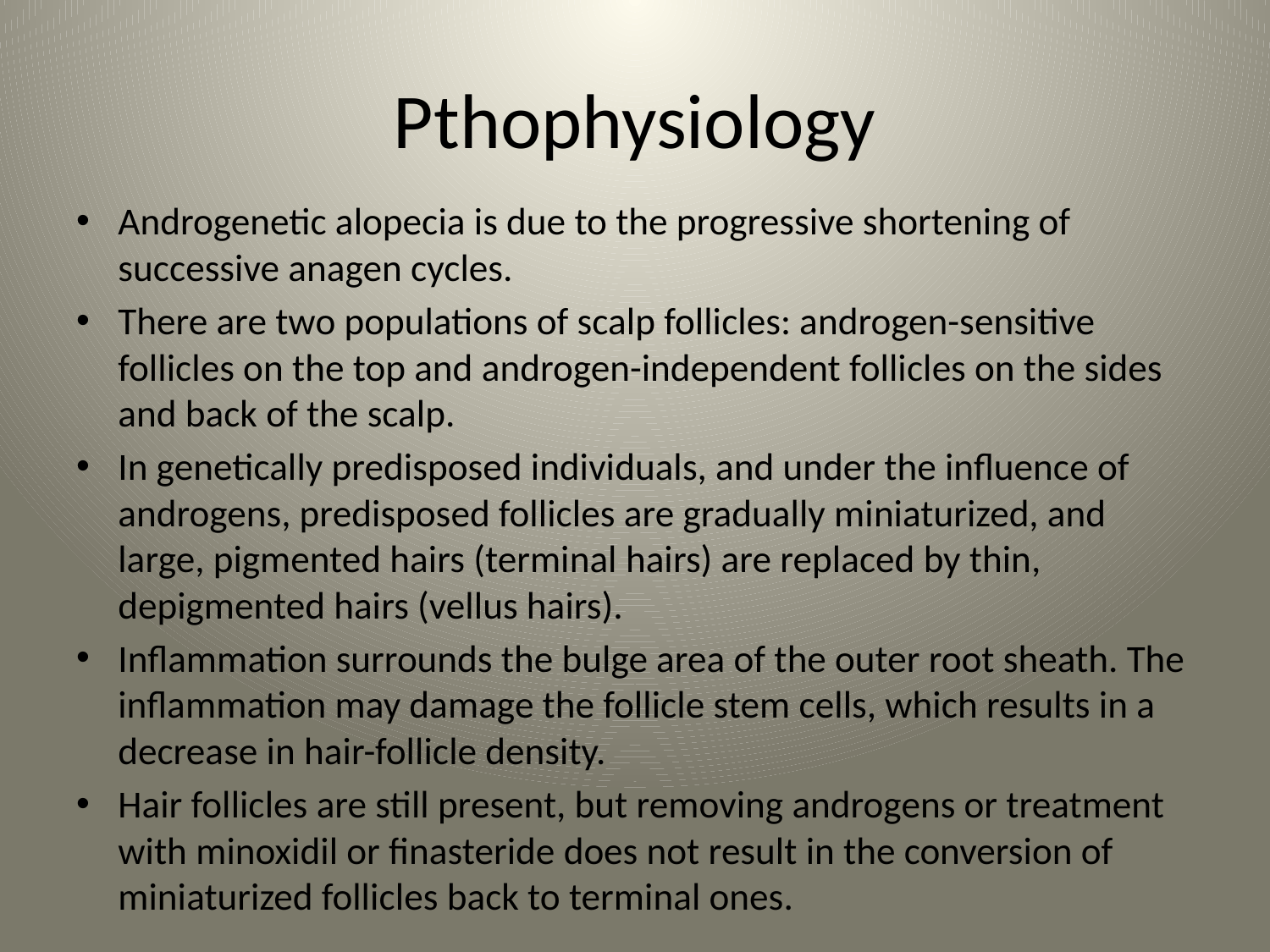

# Pthophysiology
Androgenetic alopecia is due to the progressive shortening of successive anagen cycles.
There are two populations of scalp follicles: androgen-sensitive follicles on the top and androgen-independent follicles on the sides and back of the scalp.
In genetically predisposed individuals, and under the influence of androgens, predisposed follicles are gradually miniaturized, and large, pigmented hairs (terminal hairs) are replaced by thin, depigmented hairs (vellus hairs).
Inflammation surrounds the bulge area of the outer root sheath. The inflammation may damage the follicle stem cells, which results in a decrease in hair-follicle density.
Hair follicles are still present, but removing androgens or treatment with minoxidil or finasteride does not result in the conversion of miniaturized follicles back to terminal ones.